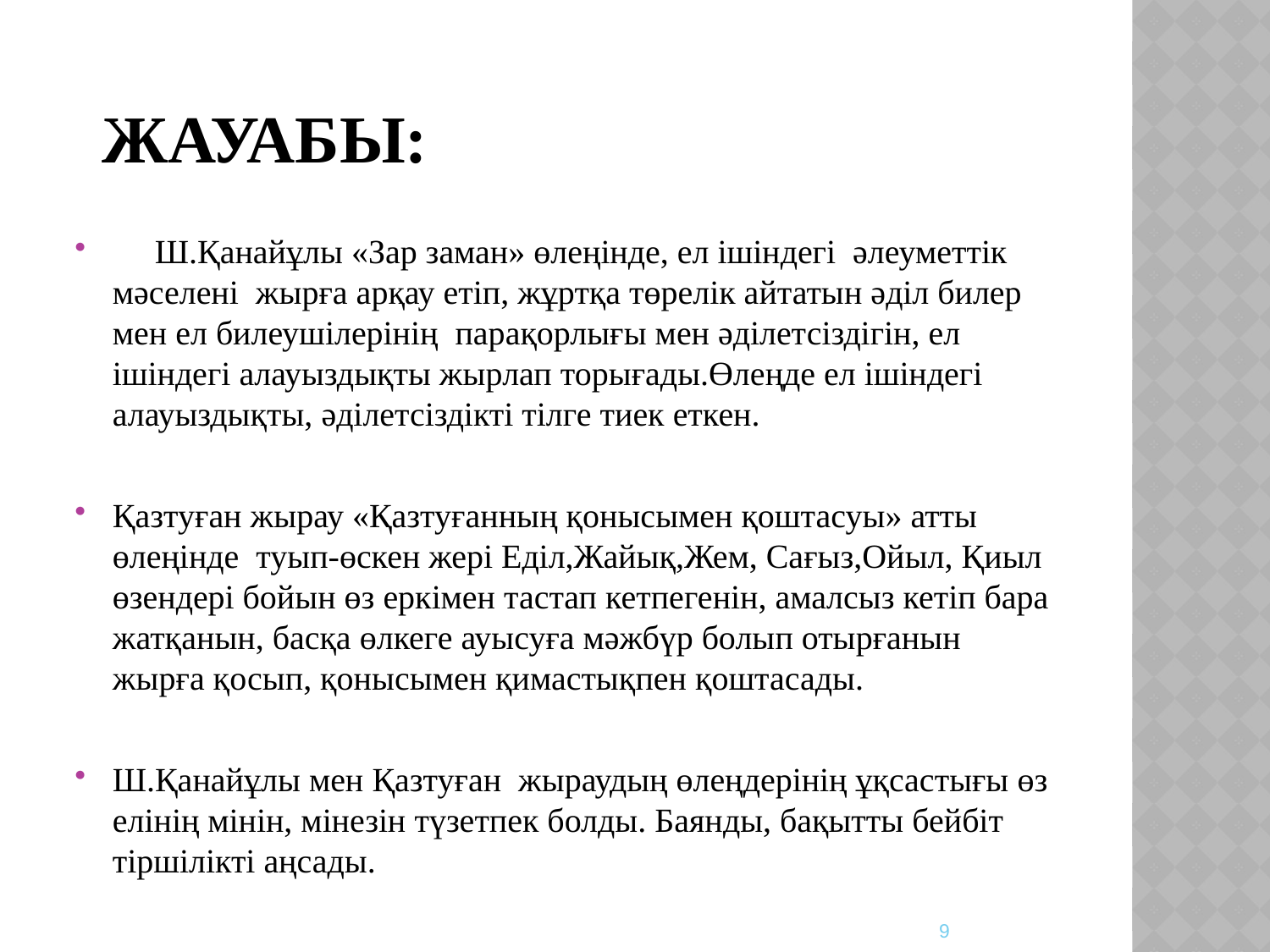

# Жауабы:
     Ш.Қанайұлы «Зар заман» өлеңінде, ел ішіндегі  әлеуметтік мәселені  жырға арқау етіп, жұртқа төрелік айтатын әділ билер мен ел билеушілерінің  парақорлығы мен әділетсіздігін, ел ішіндегі алауыздықты жырлап торығады.Өлеңде ел ішіндегі алауыздықты, әділетсіздікті тілге тиек еткен.

Қазтуған жырау «Қазтуғанның қонысымен қоштасуы» атты өлеңінде  туып-өскен жері Еділ,Жайық,Жем, Сағыз,Ойыл, Қиыл  өзендері бойын өз еркімен тастап кетпегенін, амалсыз кетіп бара жатқанын, басқа өлкеге ауысуға мәжбүр болып отырғанын жырға қосып, қонысымен қимастықпен қоштасады.

Ш.Қанайұлы мен Қазтуған  жыраудың өлеңдерінің ұқсастығы өз елінің мінін, мінезін түзетпек болды. Баянды, бақытты бейбіт тіршілікті аңсады.
9